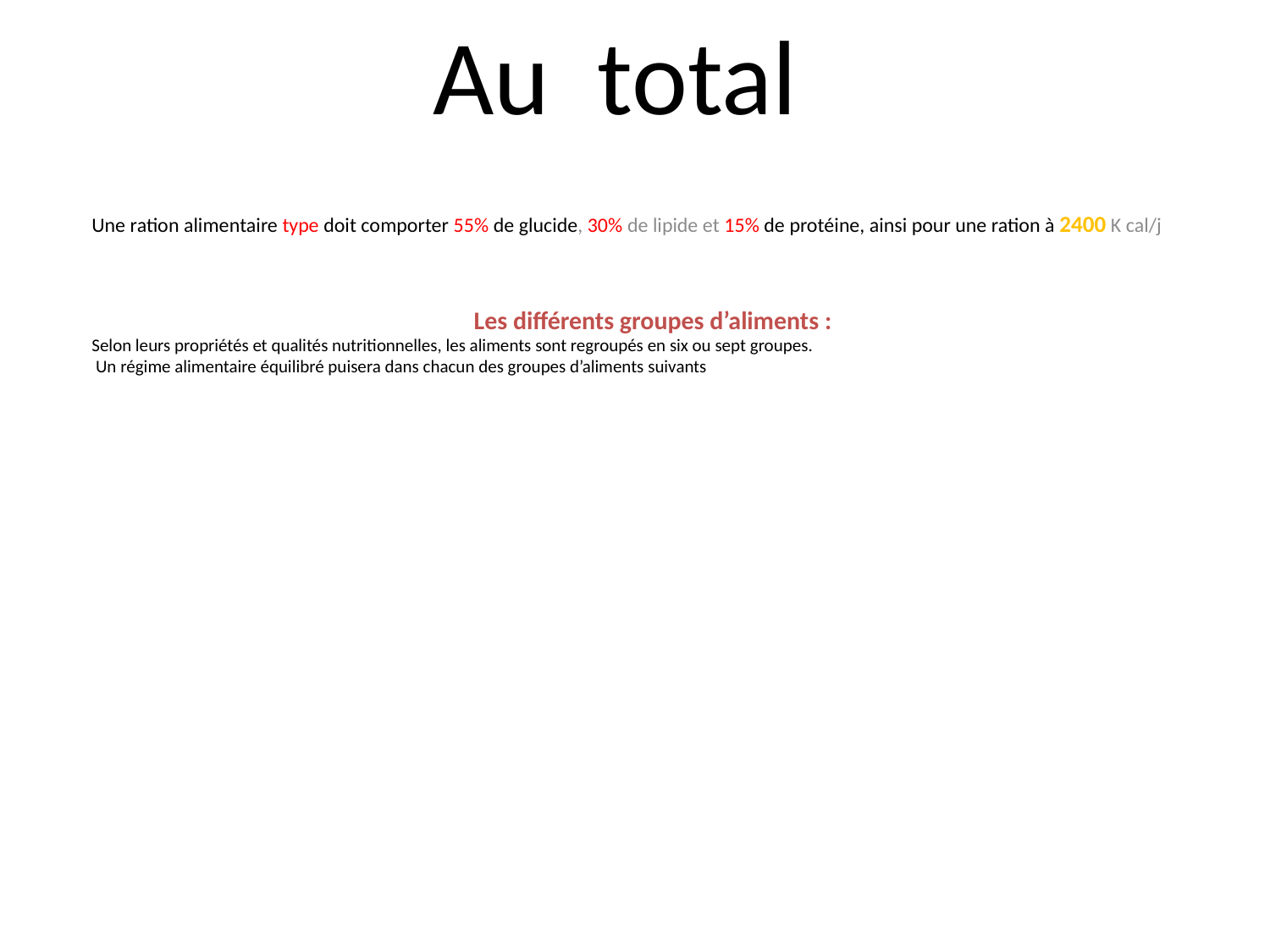

# Au  total
Une ration alimentaire type doit comporter 55% de glucide, 30% de lipide et 15% de protéine, ainsi pour une ration à 2400 K cal/j

Les différents groupes d’aliments :
Selon leurs propriétés et qualités nutritionnelles, les aliments sont regroupés en six ou sept groupes.
 Un régime alimentaire équilibré puisera dans chacun des groupes d’aliments suivants